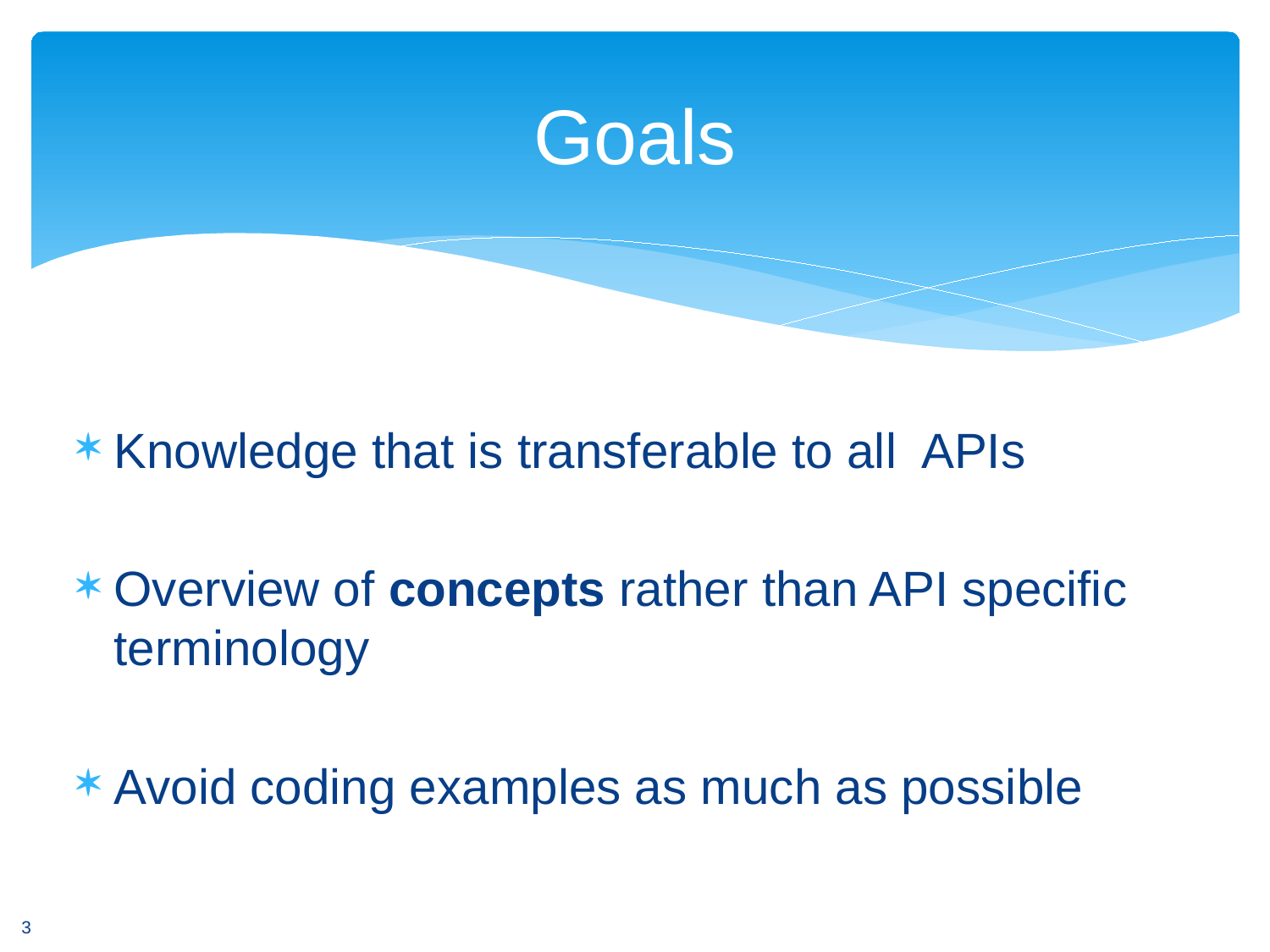

# Goals
Knowledge that is transferable to all  APIs

Overview of concepts rather than API specific terminology

Avoid coding examples as much as possible

3